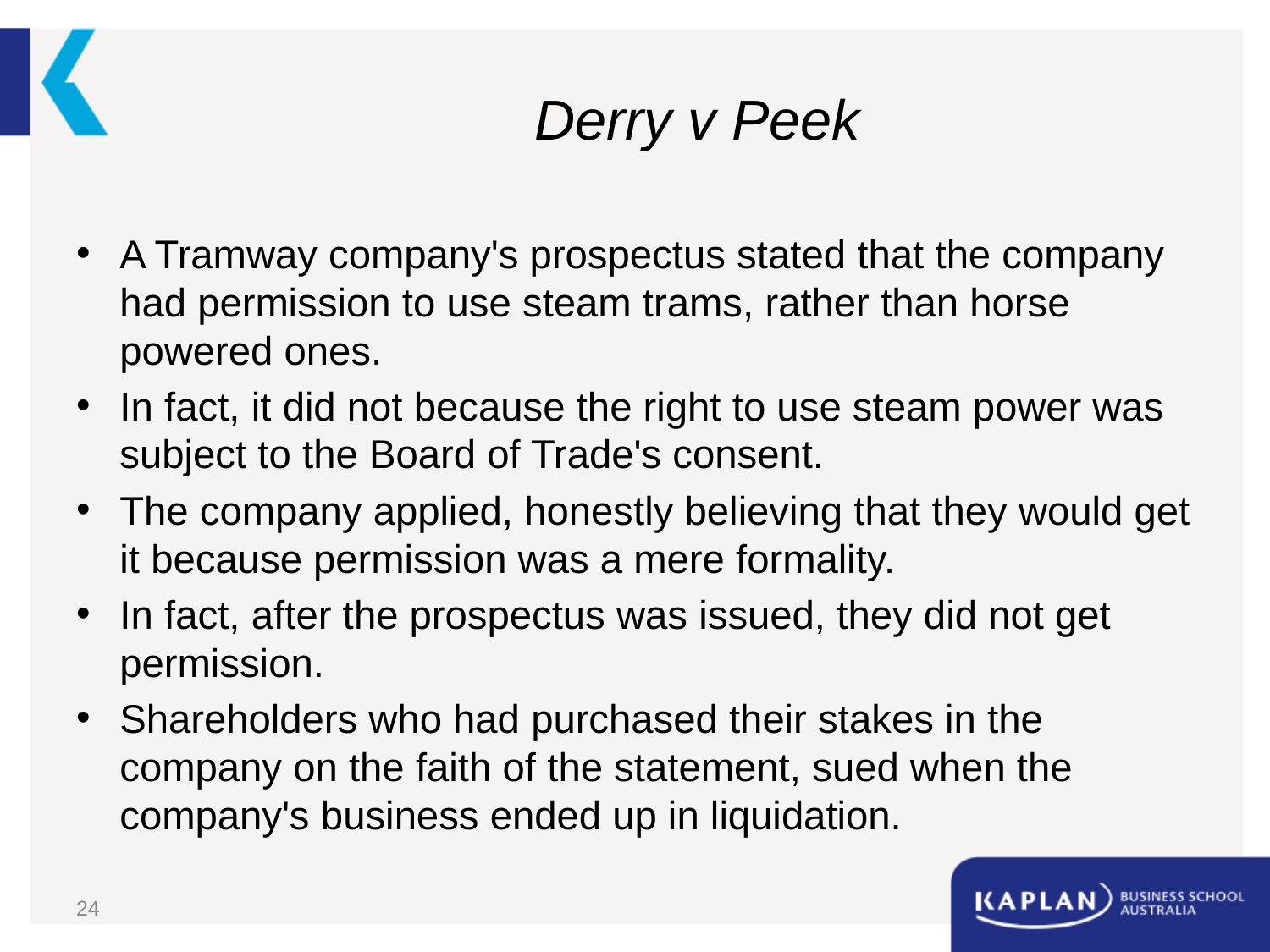

# Derry v Peek
A Tramway company's prospectus stated that the company had permission to use steam trams, rather than horse powered ones.
In fact, it did not because the right to use steam power was subject to the Board of Trade's consent.
The company applied, honestly believing that they would get it because permission was a mere formality.
In fact, after the prospectus was issued, they did not get permission.
Shareholders who had purchased their stakes in the company on the faith of the statement, sued when the company's business ended up in liquidation.

24